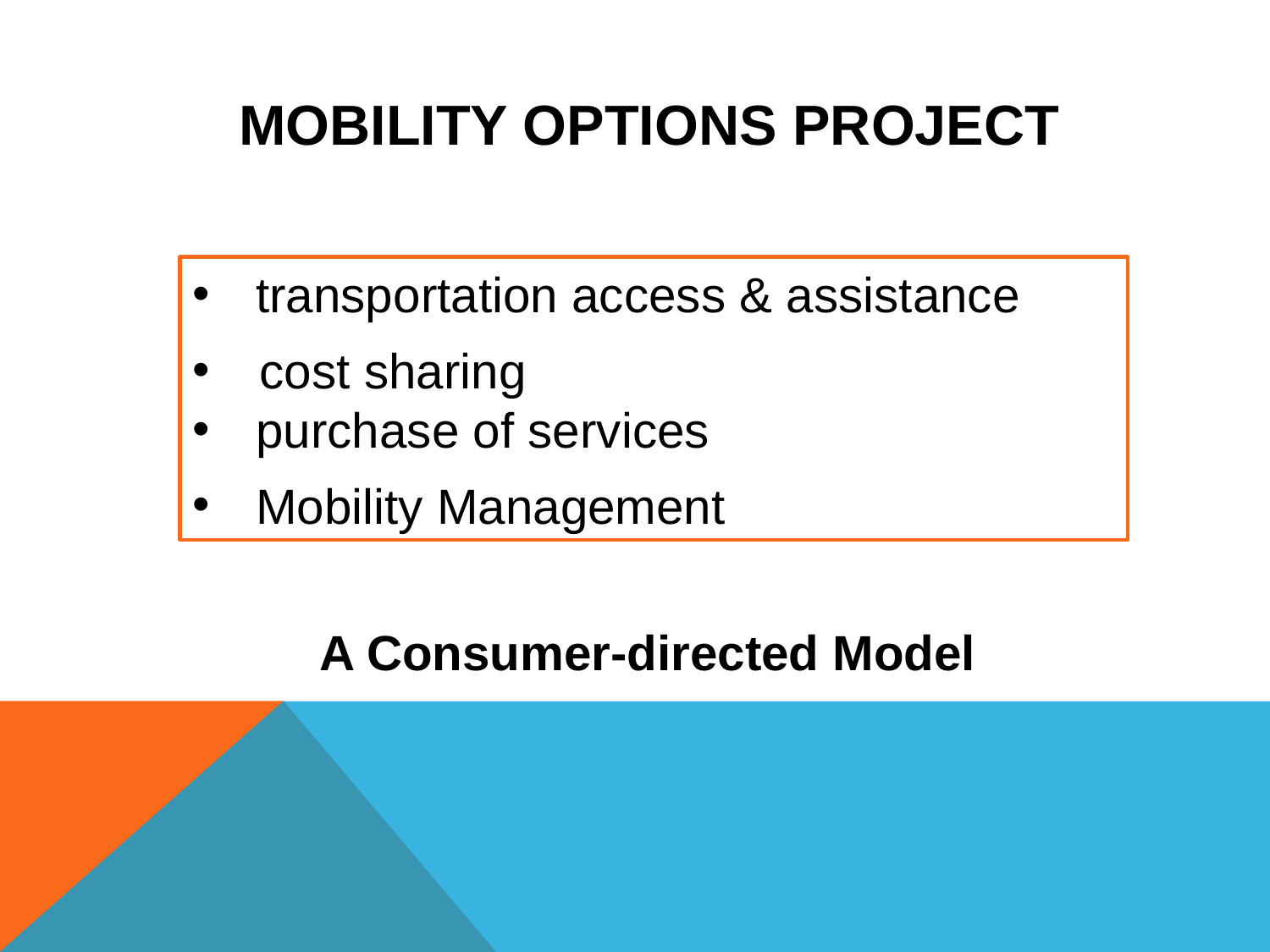

# Mobility Options Project
transportation access & assistance

  cost sharing
purchase of services

Mobility Management
A Consumer-directed Model